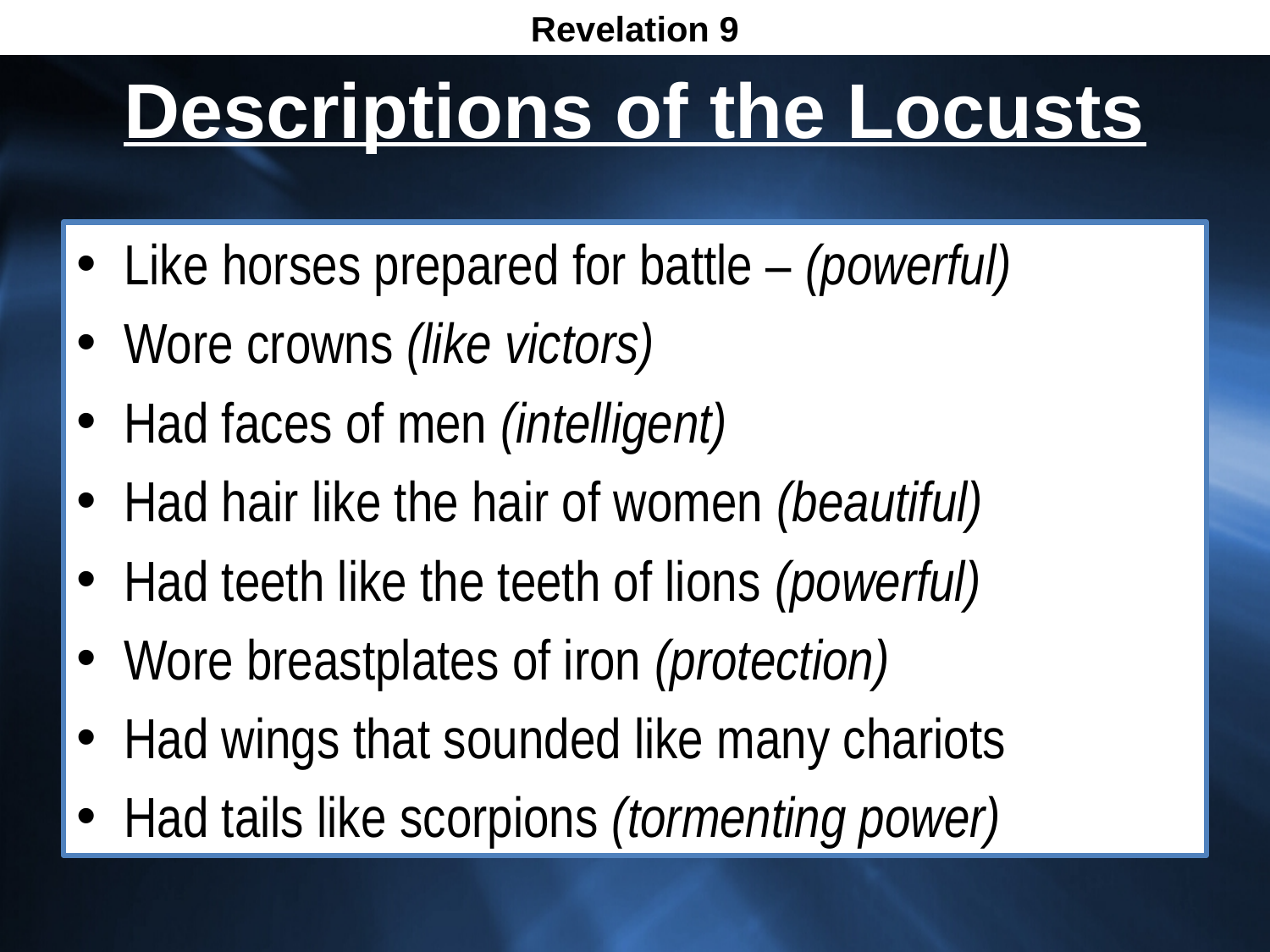

Revelation 9
# Descriptions of the Locusts
Like horses prepared for battle – (powerful)
Wore crowns (like victors)
Had faces of men (intelligent)
Had hair like the hair of women (beautiful)
Had teeth like the teeth of lions (powerful)
Wore breastplates of iron (protection)
Had wings that sounded like many chariots
Had tails like scorpions (tormenting power)